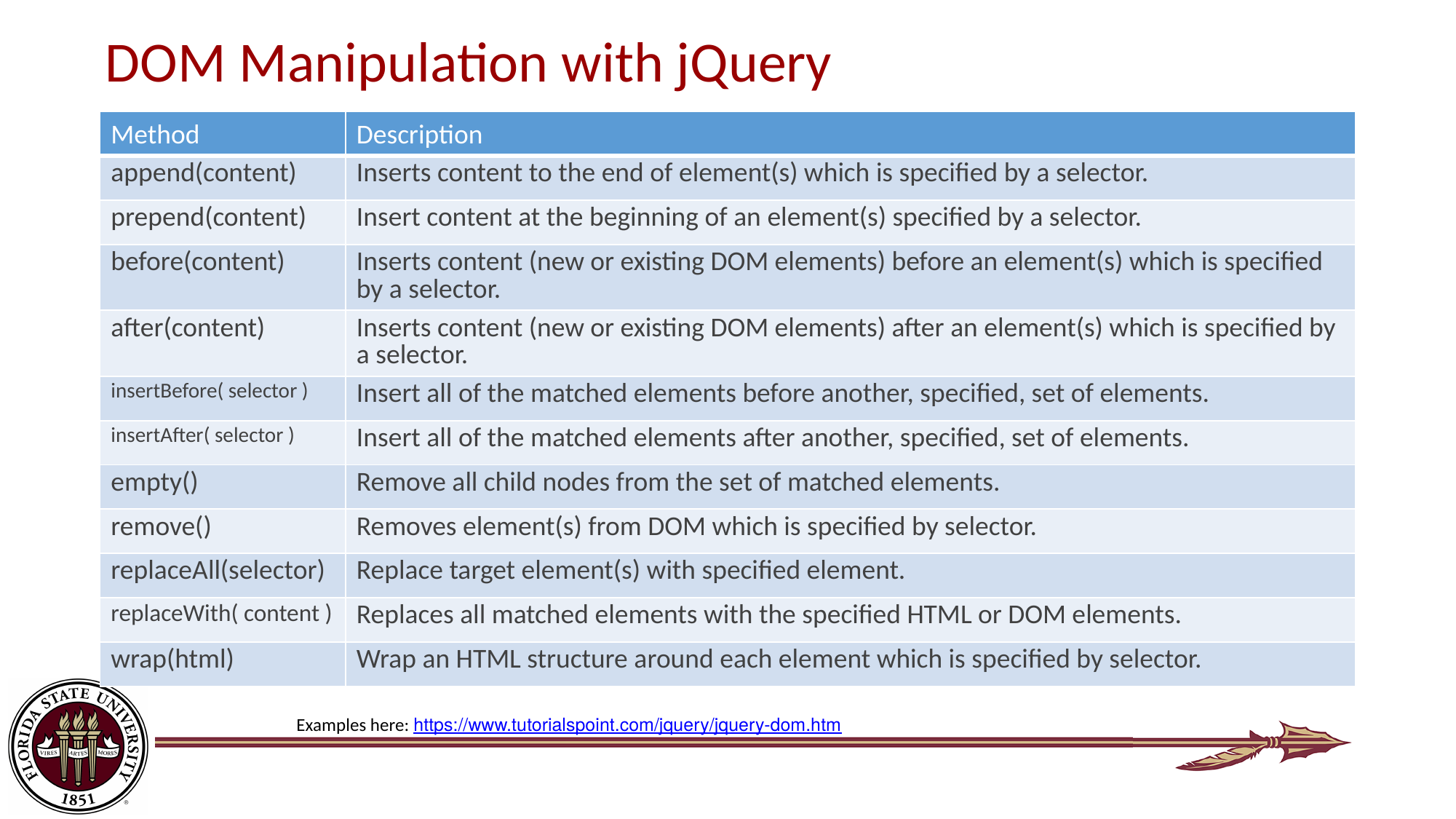

# DOM Manipulation with jQuery
| Method | Description |
| --- | --- |
| append(content) | Inserts content to the end of element(s) which is specified by a selector. |
| prepend(content) | Insert content at the beginning of an element(s) specified by a selector. |
| before(content) | Inserts content (new or existing DOM elements) before an element(s) which is specified by a selector. |
| after(content) | Inserts content (new or existing DOM elements) after an element(s) which is specified by a selector. |
| insertBefore( selector ) | Insert all of the matched elements before another, specified, set of elements. |
| insertAfter( selector ) | Insert all of the matched elements after another, specified, set of elements. |
| empty() | Remove all child nodes from the set of matched elements. |
| remove() | Removes element(s) from DOM which is specified by selector. |
| replaceAll(selector) | Replace target element(s) with specified element. |
| replaceWith( content ) | Replaces all matched elements with the specified HTML or DOM elements. |
| wrap(html) | Wrap an HTML structure around each element which is specified by selector. |
Examples here: https://www.tutorialspoint.com/jquery/jquery-dom.htm